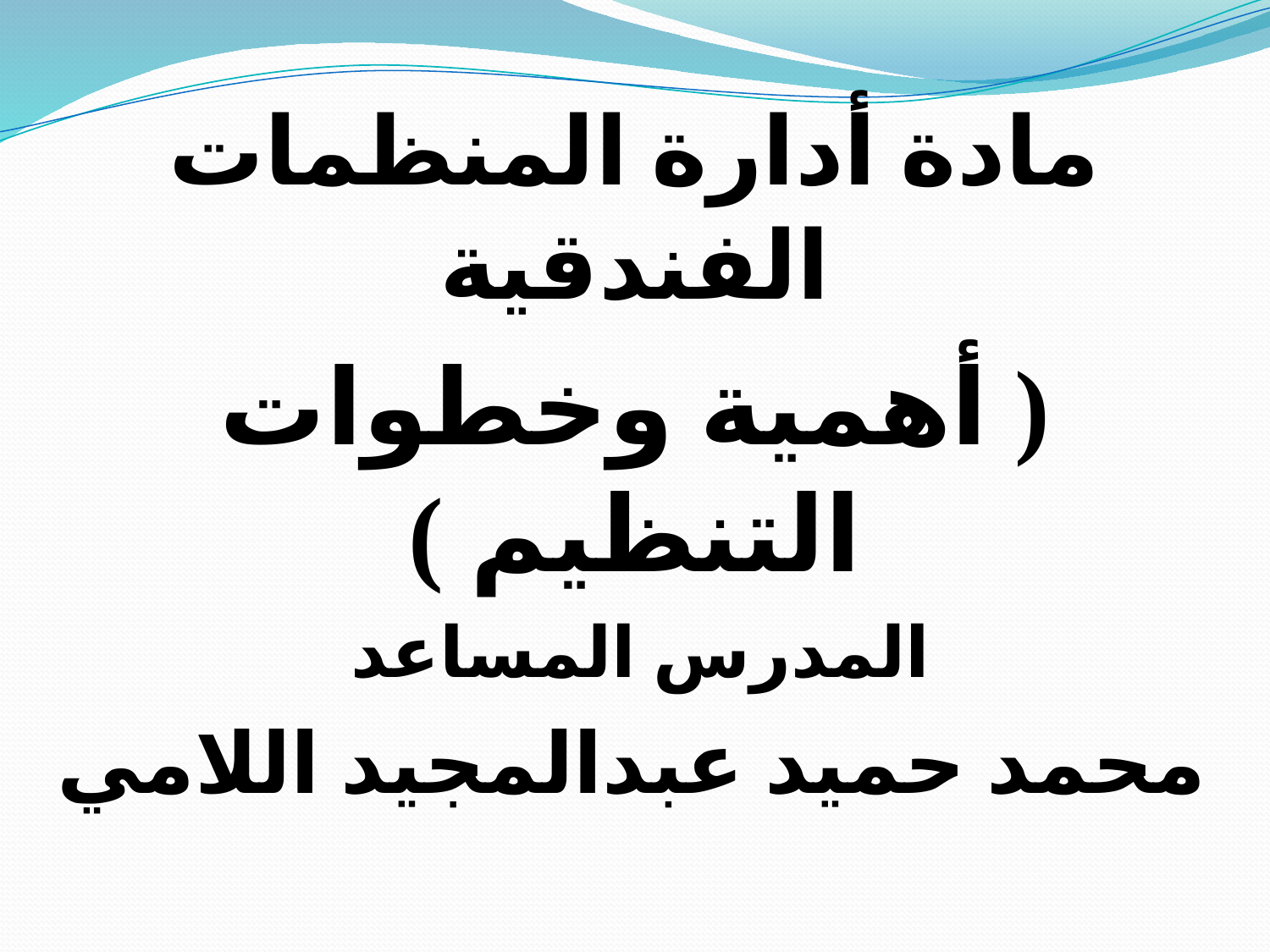

مادة أدارة المنظمات الفندقية
( أهمية وخطوات التنظيم )
المدرس المساعد
محمد حميد عبدالمجيد اللامي